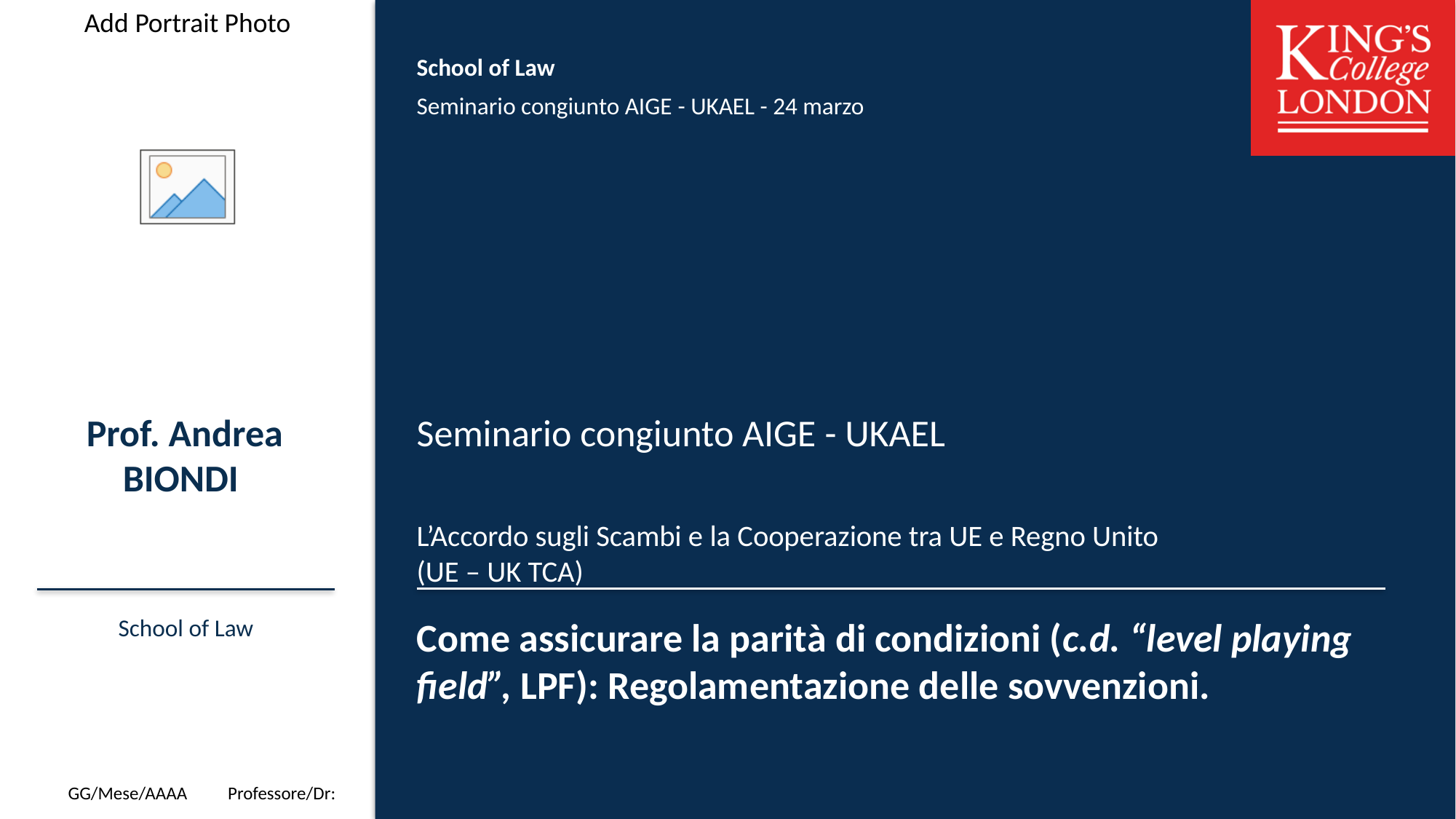

School of Law
Seminario congiunto AIGE - UKAEL - 24 marzo
Prof. Andrea BIONDI
Seminario congiunto AIGE - UKAEL
L’Accordo sugli Scambi e la Cooperazione tra UE e Regno Unito
(UE – UK TCA)
# Come assicurare la parità di condizioni (c.d. “level playing field”, LPF): Regolamentazione delle sovvenzioni.
School of Law